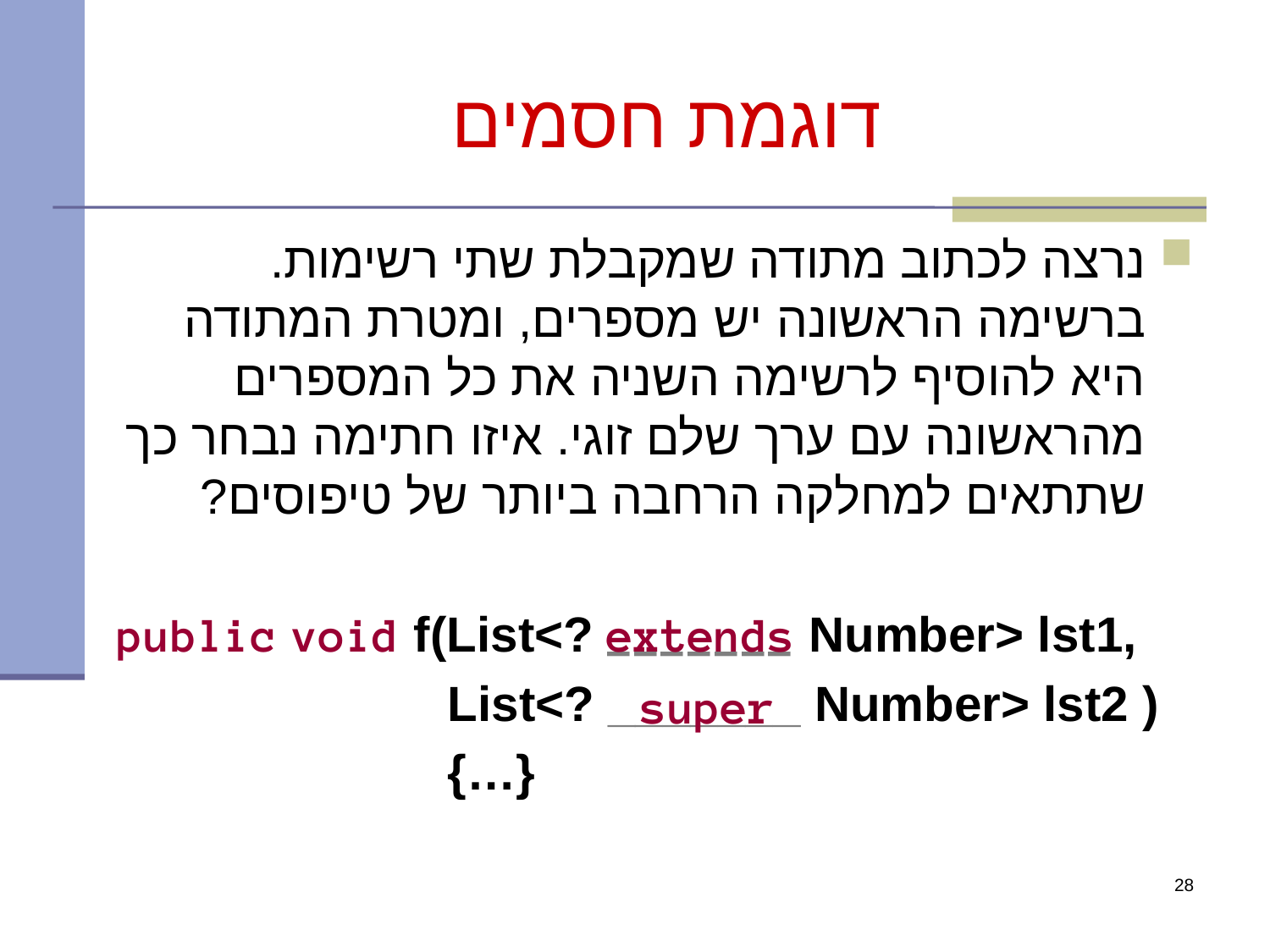

# דוגמת חסמים
נרצה לכתוב מתודה שמקבלת שתי רשימות. ברשימה הראשונה יש מספרים, ומטרת המתודה היא להוסיף לרשימה השניה את כל המספרים מהראשונה עם ערך שלם זוגי. איזו חתימה נבחר כך שתתאים למחלקה הרחבה ביותר של טיפוסים?

public void f(List<? _______ Number> lst1,
                        List<? _______ Number> lst2 )
                        {…}
extends
super
28